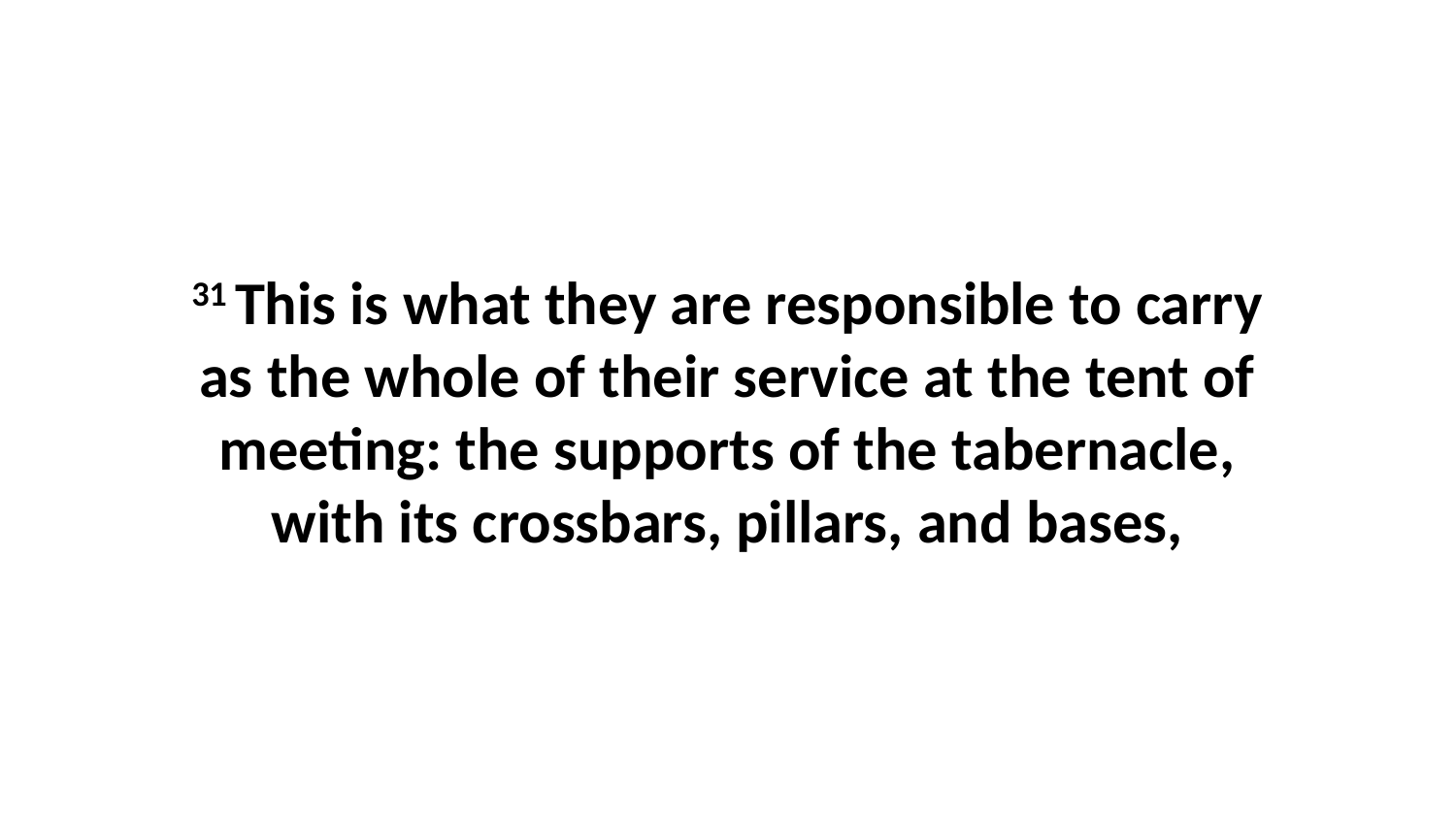

31 This is what they are responsible to carry as the whole of their service at the tent of meeting: the supports of the tabernacle, with its crossbars, pillars, and bases,